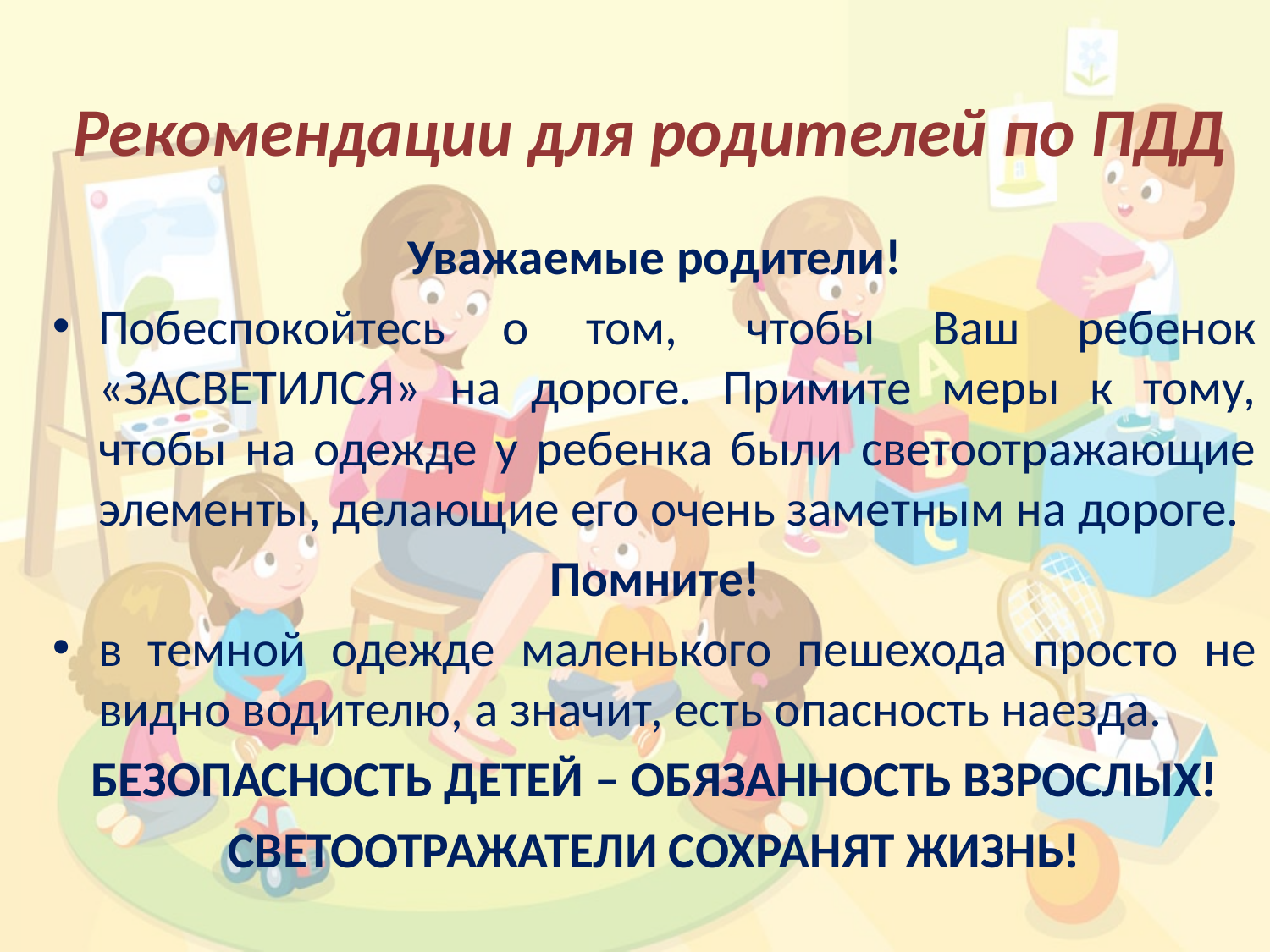

# Рекомендации для родителей по ПДД
Уважаемые родители!
Побеспокойтесь о том,  чтобы Ваш ребенок «ЗАСВЕТИЛСЯ» на дороге. Примите меры к тому, чтобы на одежде у ребенка были светоотражающие элементы, делающие его очень заметным на дороге.
Помните!
в темной одежде маленького пешехода просто не видно водителю, а значит, есть опасность наезда.
БЕЗОПАСНОСТЬ ДЕТЕЙ – ОБЯЗАННОСТЬ ВЗРОСЛЫХ!
СВЕТООТРАЖАТЕЛИ СОХРАНЯТ ЖИЗНЬ!